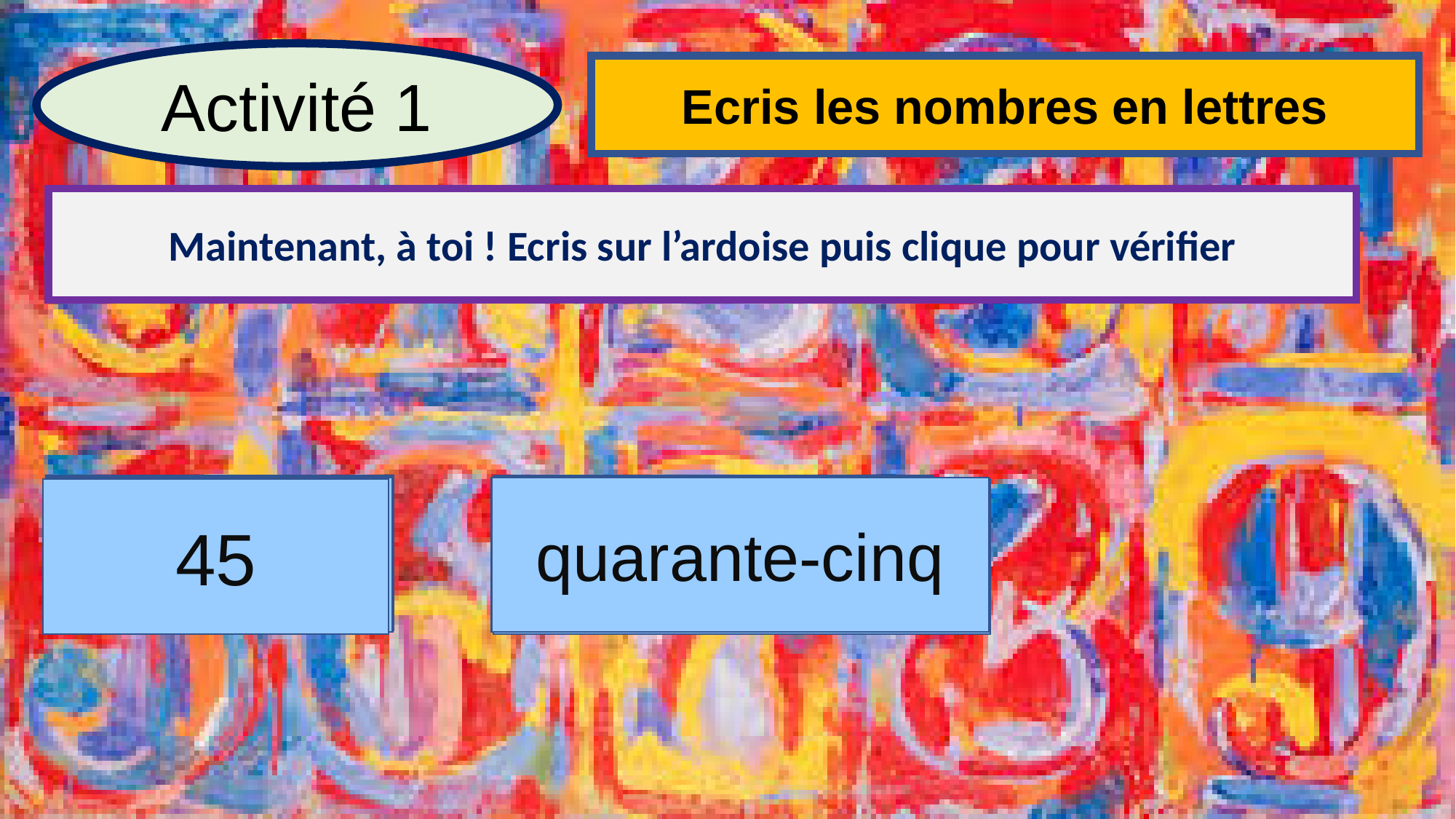

Activité 1
Ecris les nombres en lettres
Maintenant, à toi ! Ecris sur l’ardoise puis clique pour vérifier
16
18
38
22
trente-huit
seize
vingt-deux
51
quarante-cinq
dix-huit
45
cinquante-et-un